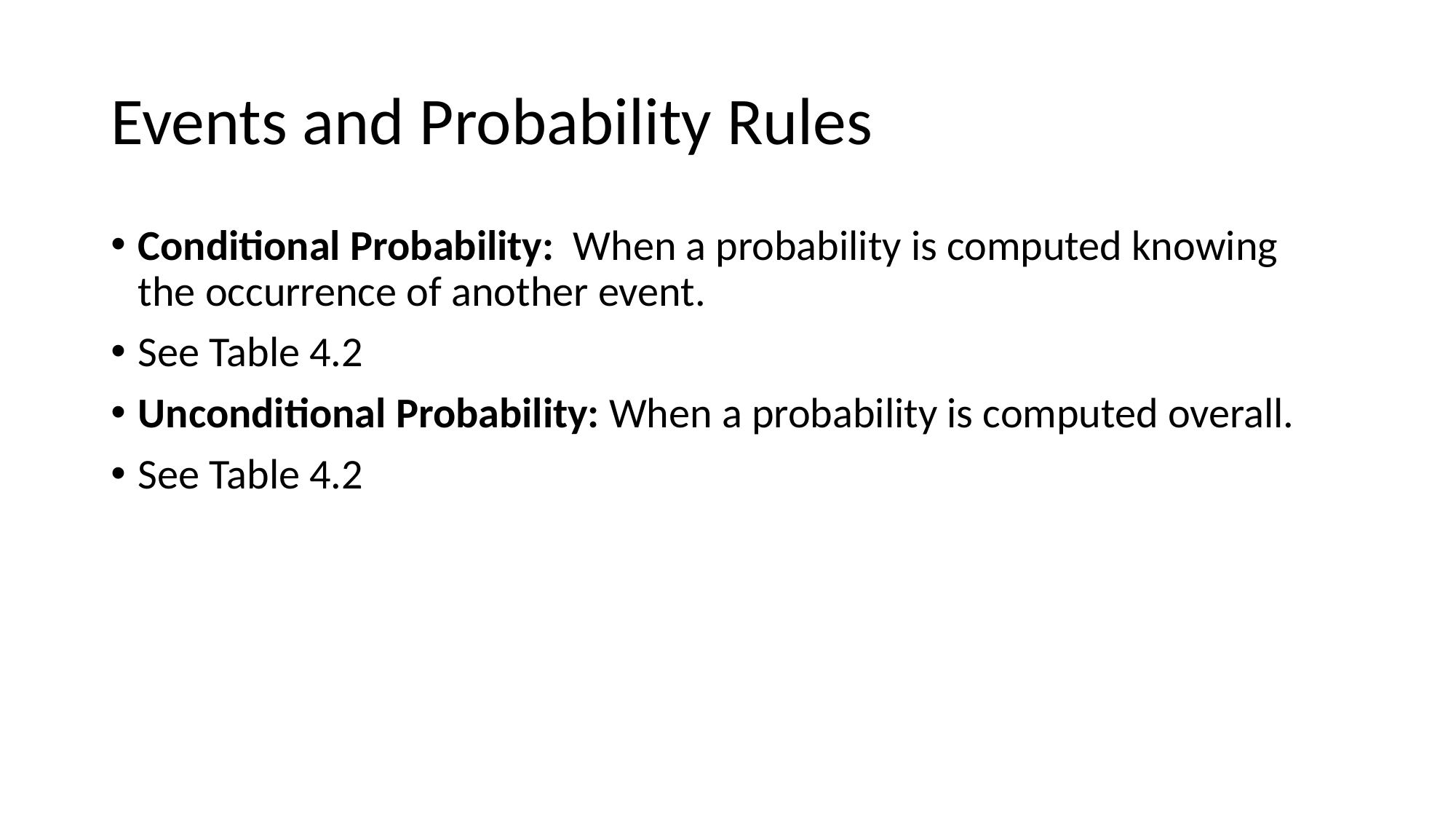

# Events and Probability Rules
Conditional Probability:  When a probability is computed knowing the occurrence of another event.
See Table 4.2
Unconditional Probability: When a probability is computed overall.
See Table 4.2